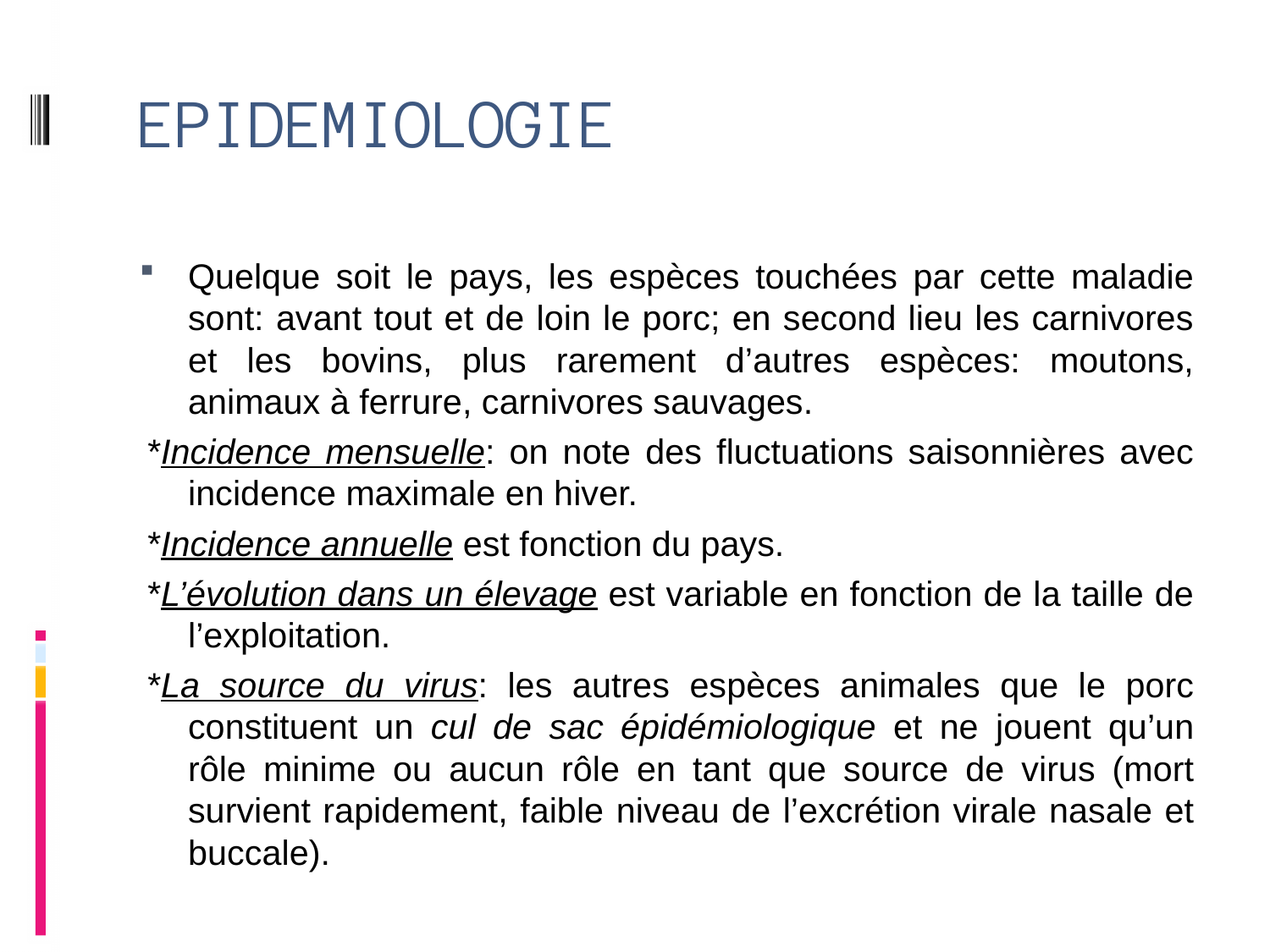

# EPIDEMIOLOGIE
Quelque soit le pays, les espèces touchées par cette maladie sont: avant tout et de loin le porc; en second lieu les carnivores et les bovins, plus rarement d’autres espèces: moutons, animaux à ferrure, carnivores sauvages.
*Incidence mensuelle: on note des fluctuations saisonnières avec incidence maximale en hiver.
*Incidence annuelle est fonction du pays.
*L’évolution dans un élevage est variable en fonction de la taille de l’exploitation.
*La source du virus: les autres espèces animales que le porc constituent un cul de sac épidémiologique et ne jouent qu’un rôle minime ou aucun rôle en tant que source de virus (mort survient rapidement, faible niveau de l’excrétion virale nasale et buccale).